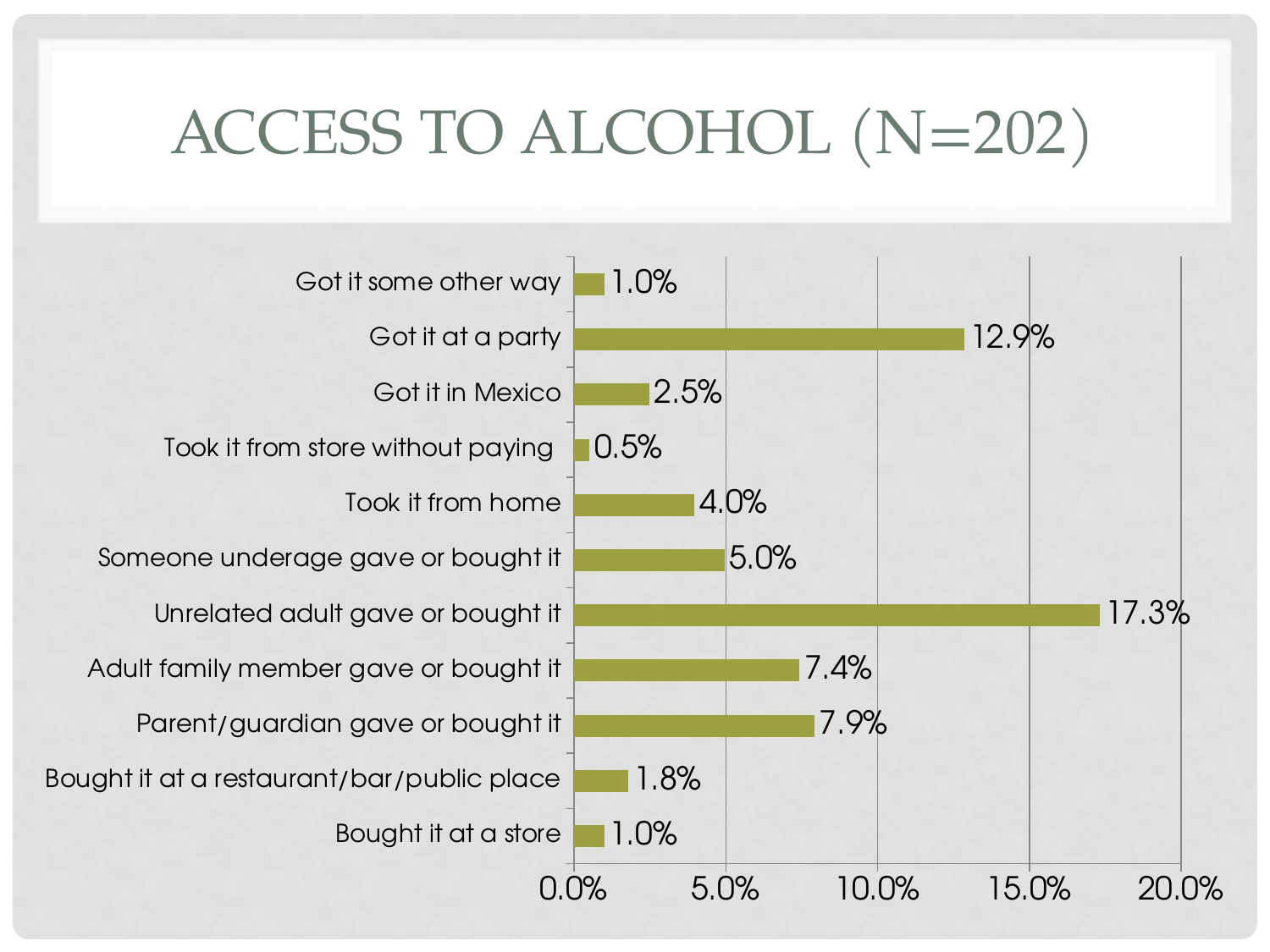

# Access to Alcohol (n=202)

### Chart

| Category | Access to Alcohol (n=202) |
|---|---|
| Bought it at a store | 0.0099 |
| Bought it at a restaurant/bar/public place | 0.0179 |
| Parent/guardian gave or bought it | 0.0792 |
| Adult family member gave or bought it | 0.0743 |
| Unrelated adult gave or bought it | 0.1733 |
| Someone underage gave or bought it | 0.0495 |
| Took it from home | 0.0396 |
| Took it from store without paying  | 0.005 |
| Got it in Mexico | 0.0248 |
| Got it at a party | 0.1287 |
| Got it some other way | 0.0099 |